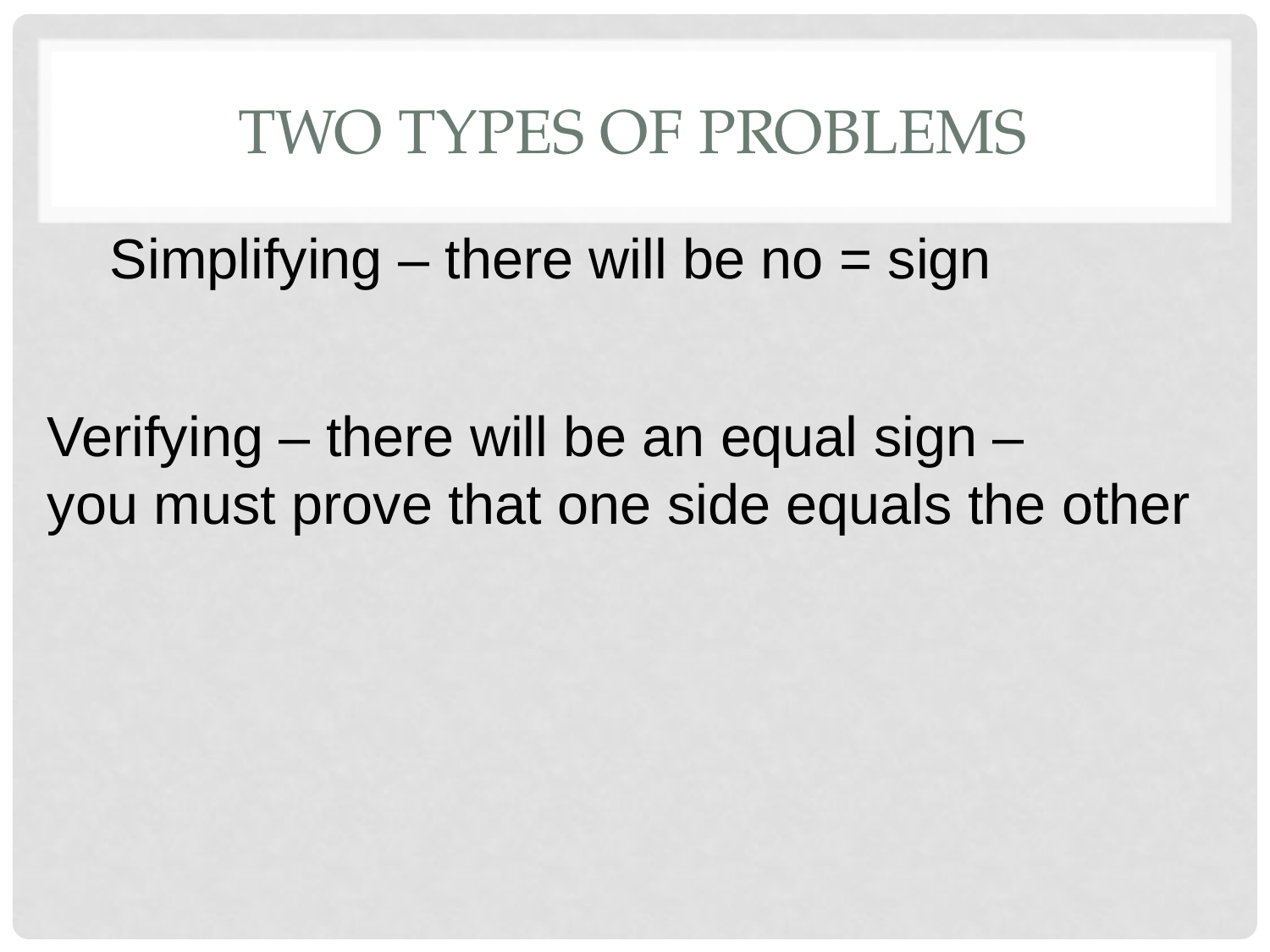

# Two types of problems
Simplifying – there will be no = sign
Verifying – there will be an equal sign –
you must prove that one side equals the other